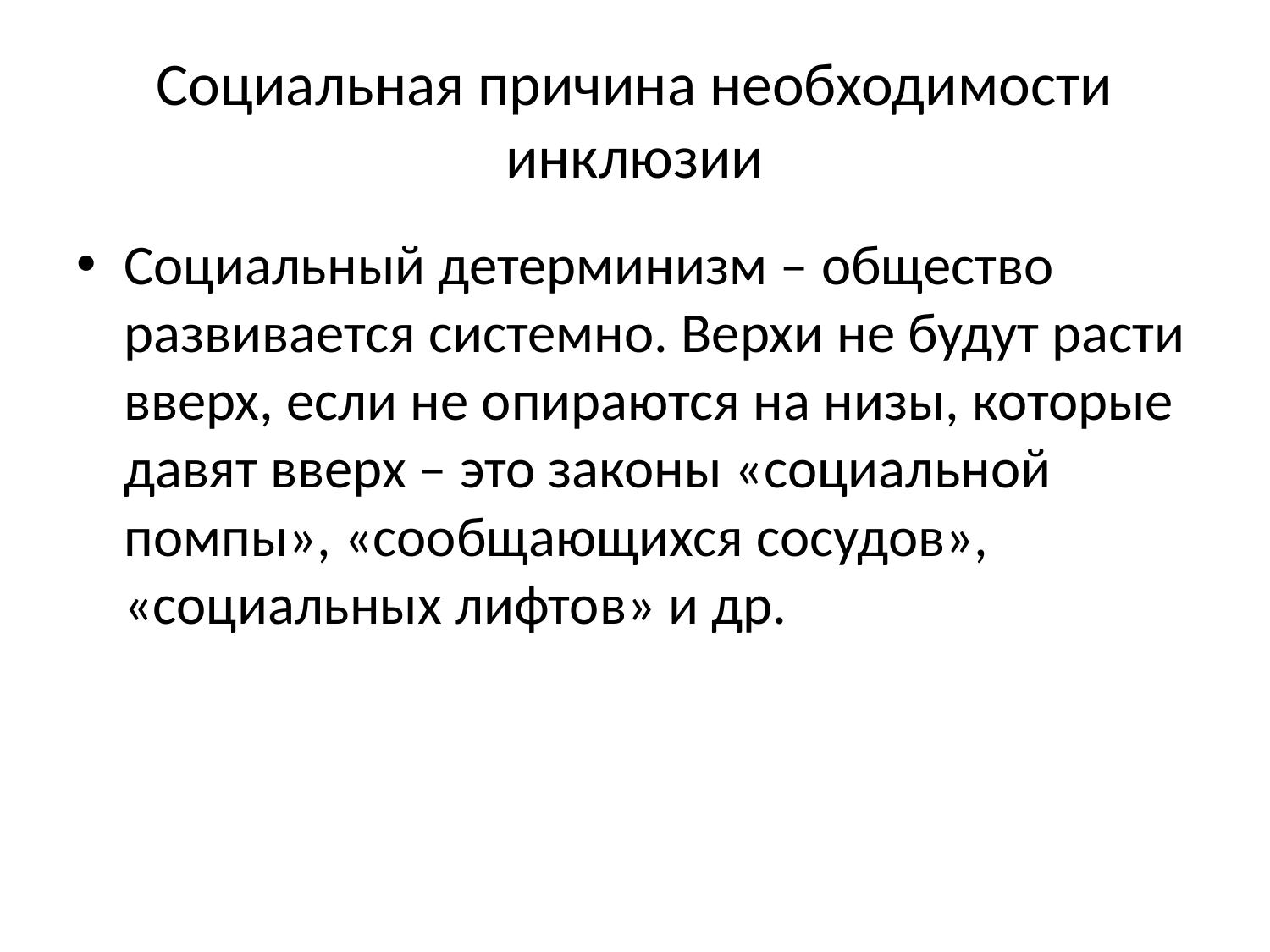

# Социальная причина необходимости инклюзии
Социальный детерминизм – общество развивается системно. Верхи не будут расти вверх, если не опираются на низы, которые давят вверх – это законы «социальной помпы», «сообщающихся сосудов», «социальных лифтов» и др.